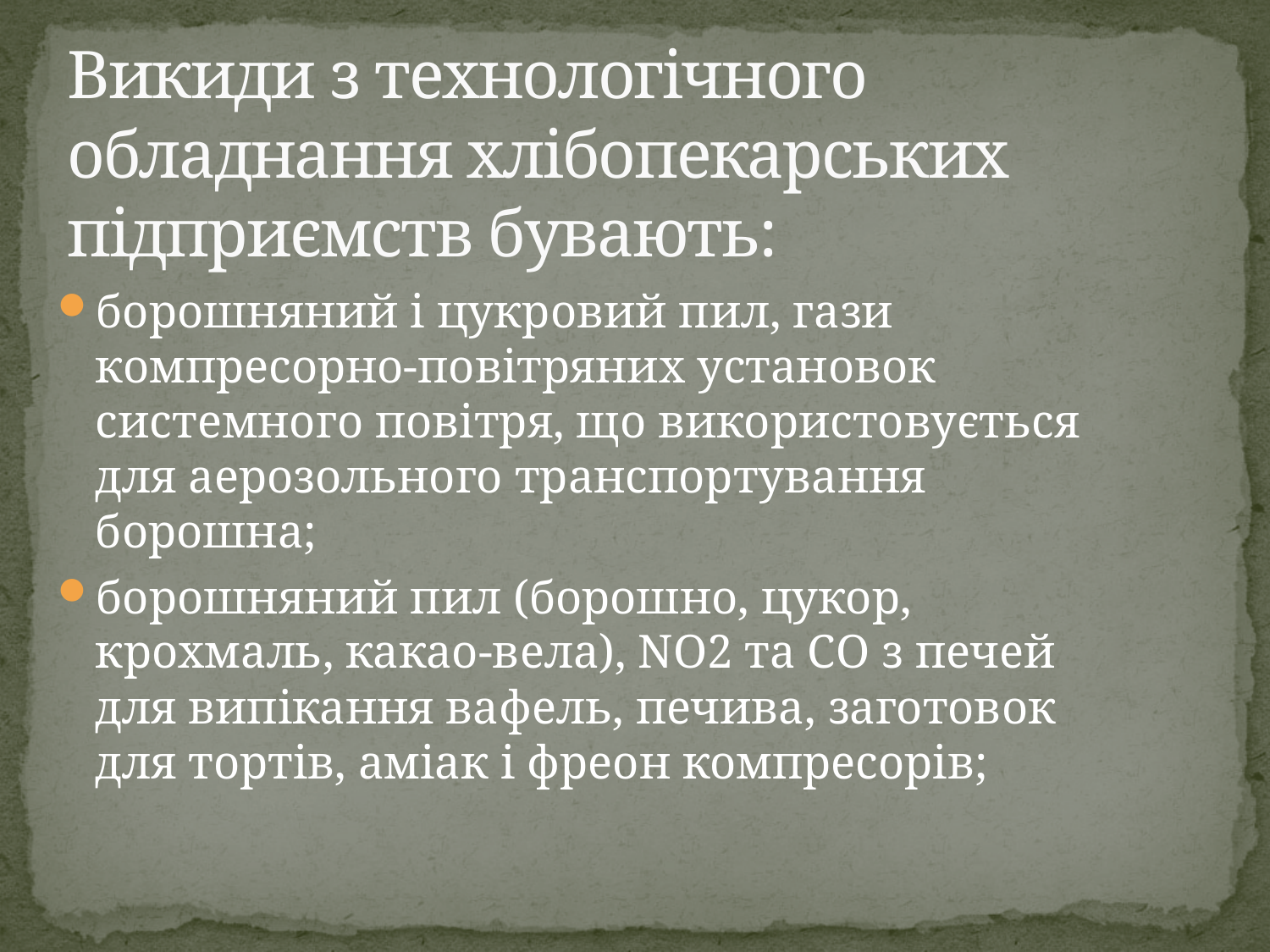

# Викиди з технологічного обладнання хлібопекарських підприємств бувають:
борошняний і цукровий пил, гази компресорно-повітряних установок системного повітря, що використовується для аерозольного транспортування борошна;
борошняний пил (борошно, цукор, крохмаль, какао-вела), NO2 та CО з печей для випікання вафель, печива, заготовок для тортів, аміак і фреон компресорів;